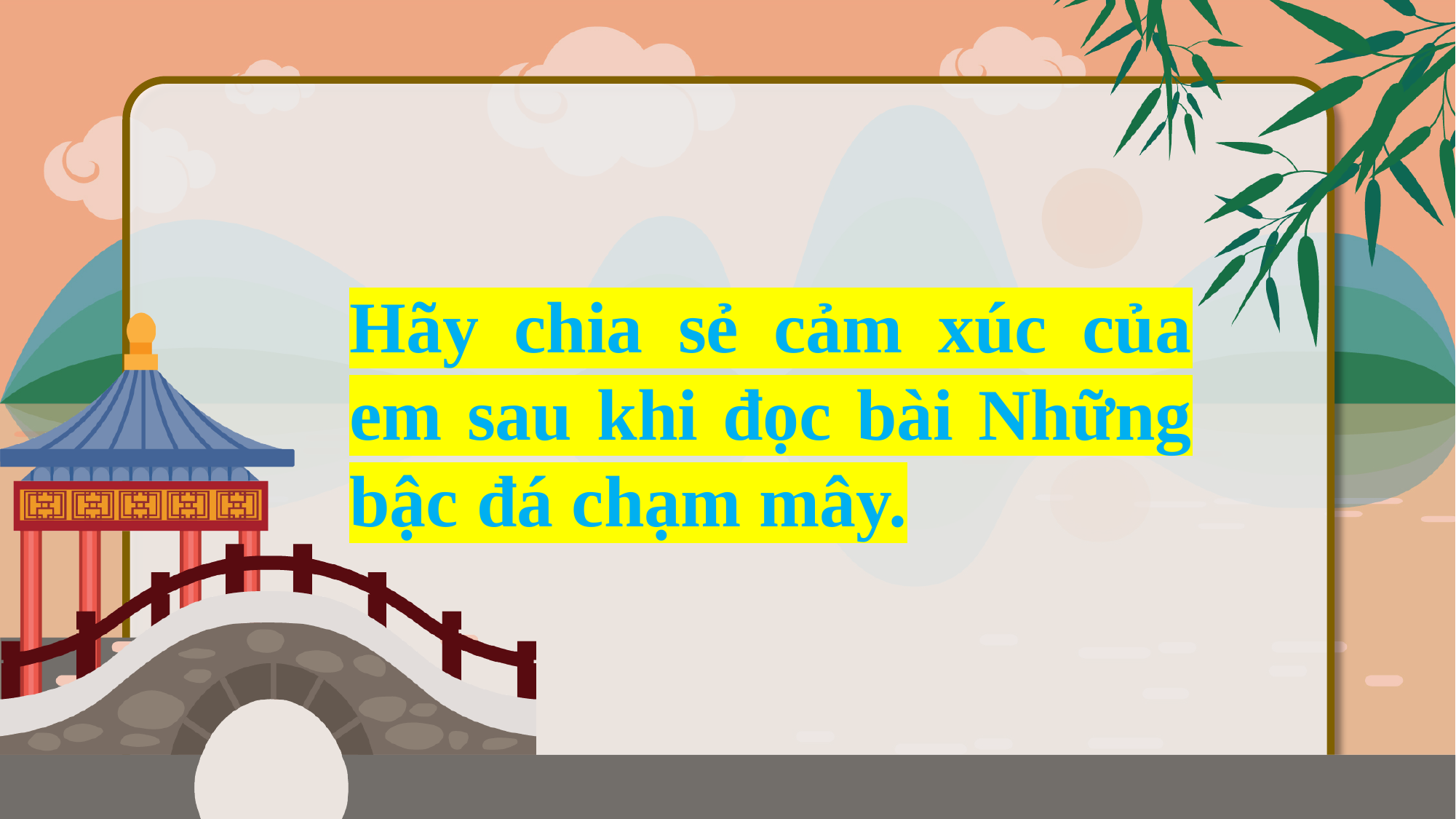

Hãy chia sẻ cảm xúc của em sau khi đọc bài Những bậc đá chạm mây.